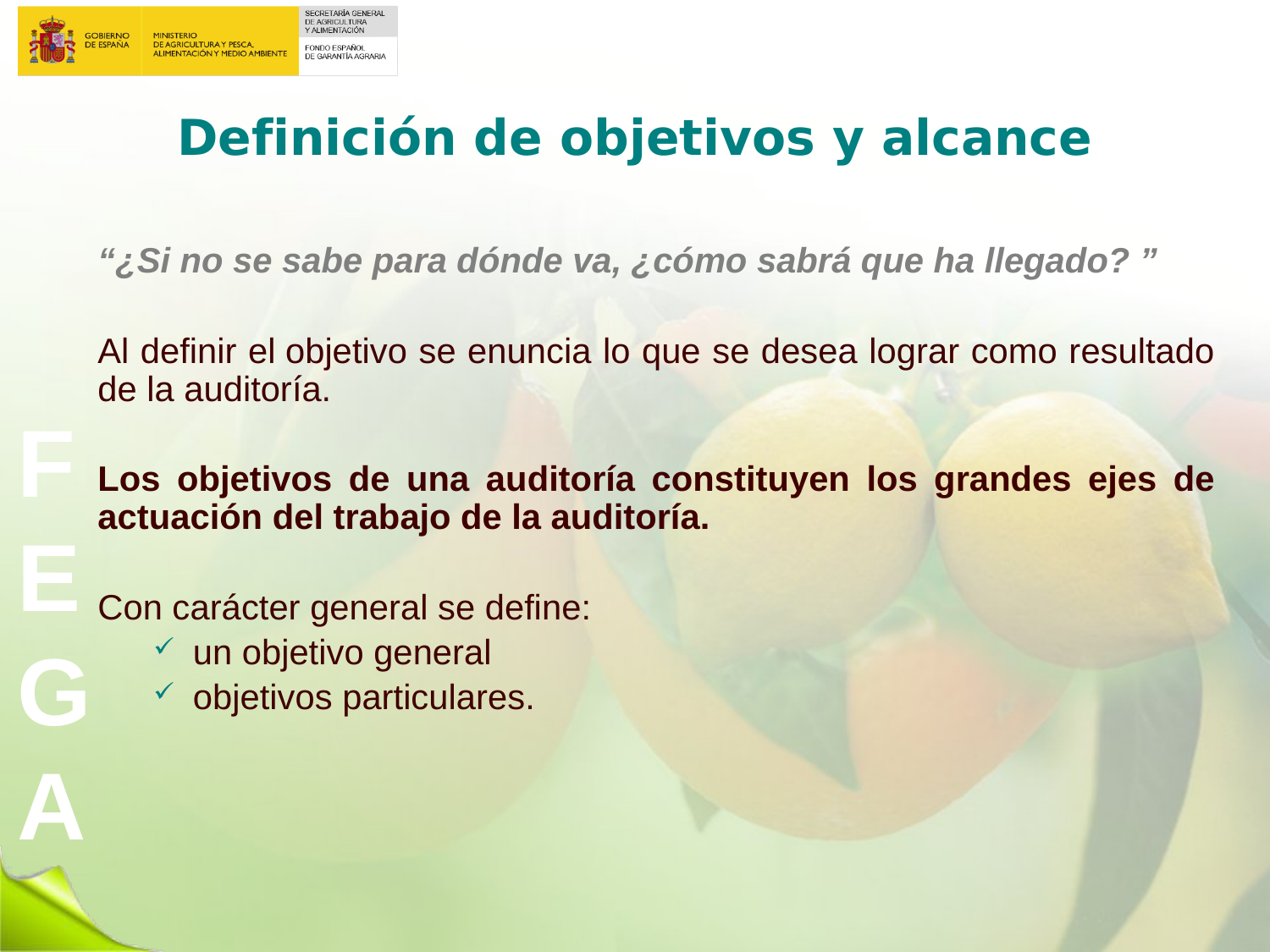

# Definición de objetivos y alcance
“¿Si no se sabe para dónde va, ¿cómo sabrá que ha llegado? ”

Al definir el objetivo se enuncia lo que se desea lograr como resultado de la auditoría.

Los objetivos de una auditoría constituyen los grandes ejes de actuación del trabajo de la auditoría.

Con carácter general se define:
un objetivo general
objetivos particulares.